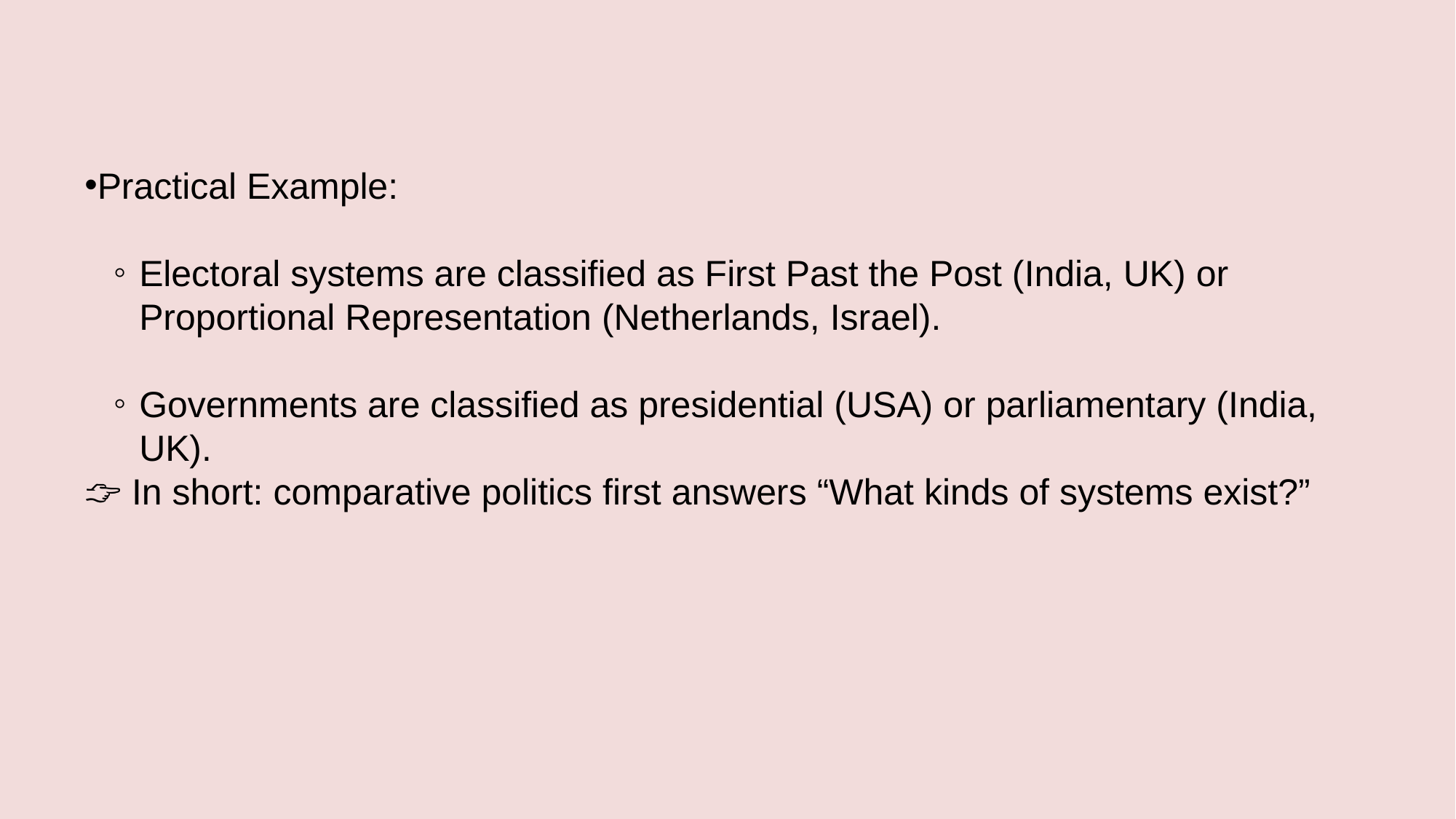

Practical Example:

Electoral systems are classified as First Past the Post (India, UK) or Proportional Representation (Netherlands, Israel).

Governments are classified as presidential (USA) or parliamentary (India, UK).
👉 In short: comparative politics first answers “What kinds of systems exist?”